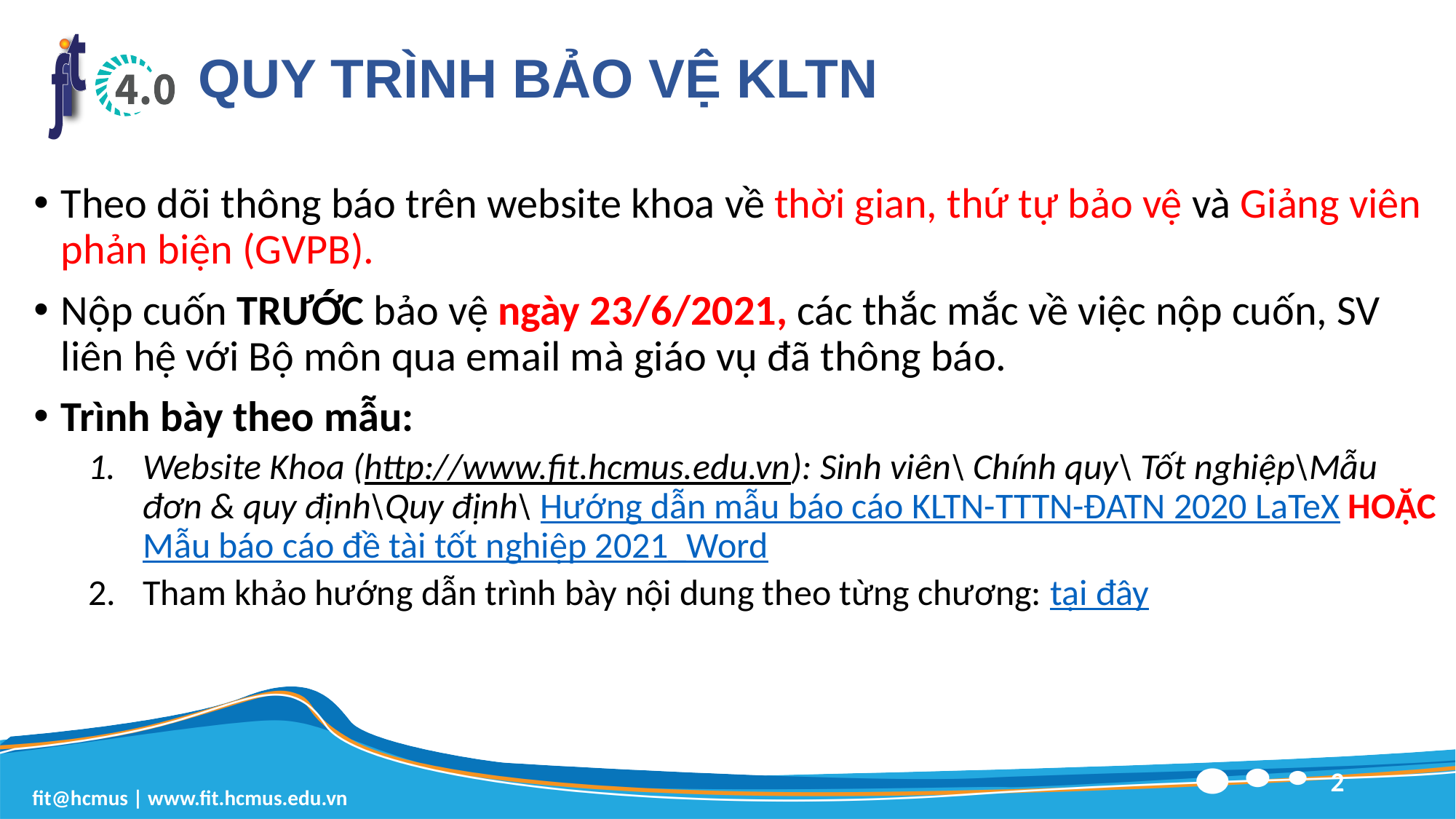

# QUY TRÌNH BẢO VỆ KLTN
Theo dõi thông báo trên website khoa về thời gian, thứ tự bảo vệ và Giảng viên phản biện (GVPB).
Nộp cuốn TRƯỚC bảo vệ ngày 23/6/2021, các thắc mắc về việc nộp cuốn, SV liên hệ với Bộ môn qua email mà giáo vụ đã thông báo.
Trình bày theo mẫu:
Website Khoa (http://www.fit.hcmus.edu.vn): Sinh viên\ Chính quy\ Tốt nghiệp\Mẫu đơn & quy định\Quy định\ Hướng dẫn mẫu báo cáo KLTN-TTTN-ĐATN 2020 LaTeX HOẶC
Mẫu báo cáo đề tài tốt nghiệp 2021_Word
Tham khảo hướng dẫn trình bày nội dung theo từng chương: tại đây

2
fit@hcmus | www.fit.hcmus.edu.vn